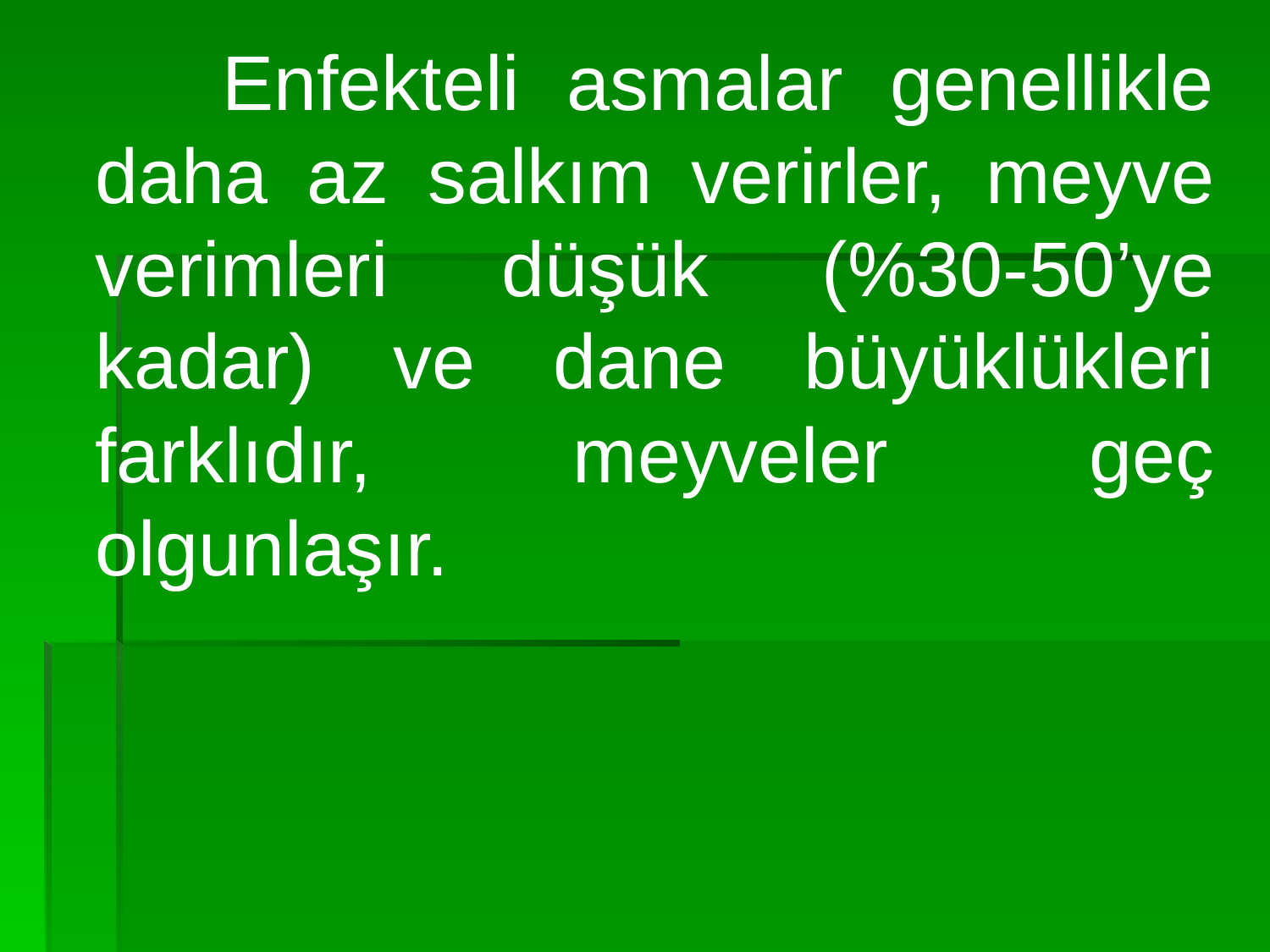

Enfekteli asmalar genellikle daha az salkım verirler, meyve verimleri düşük (%30-50’ye kadar) ve dane büyüklükleri farklıdır, meyveler geç olgunlaşır.